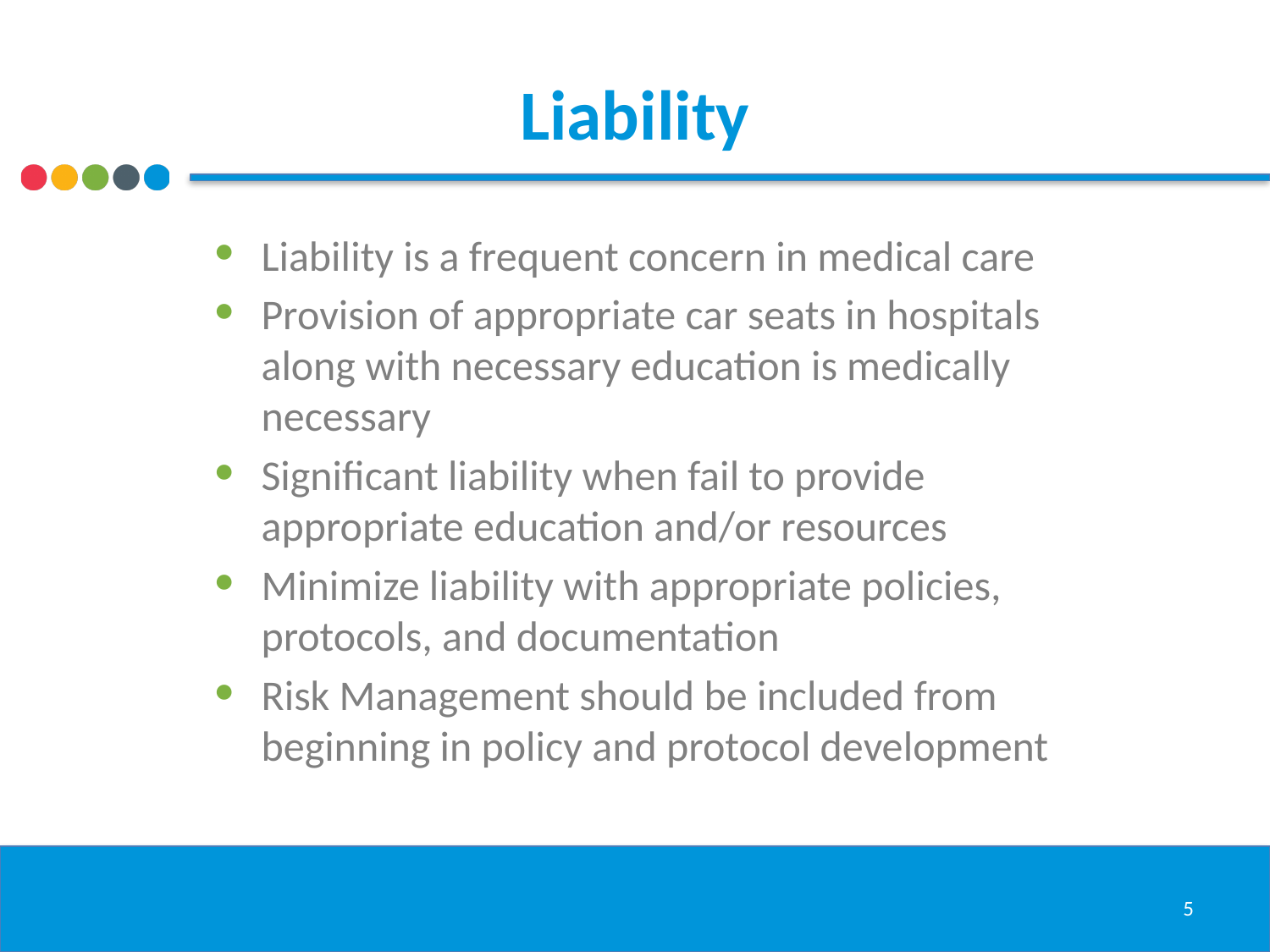

# Liability
Liability is a frequent concern in medical care
Provision of appropriate car seats in hospitals along with necessary education is medically necessary
Significant liability when fail to provide appropriate education and/or resources
Minimize liability with appropriate policies, protocols, and documentation
Risk Management should be included from beginning in policy and protocol development
5